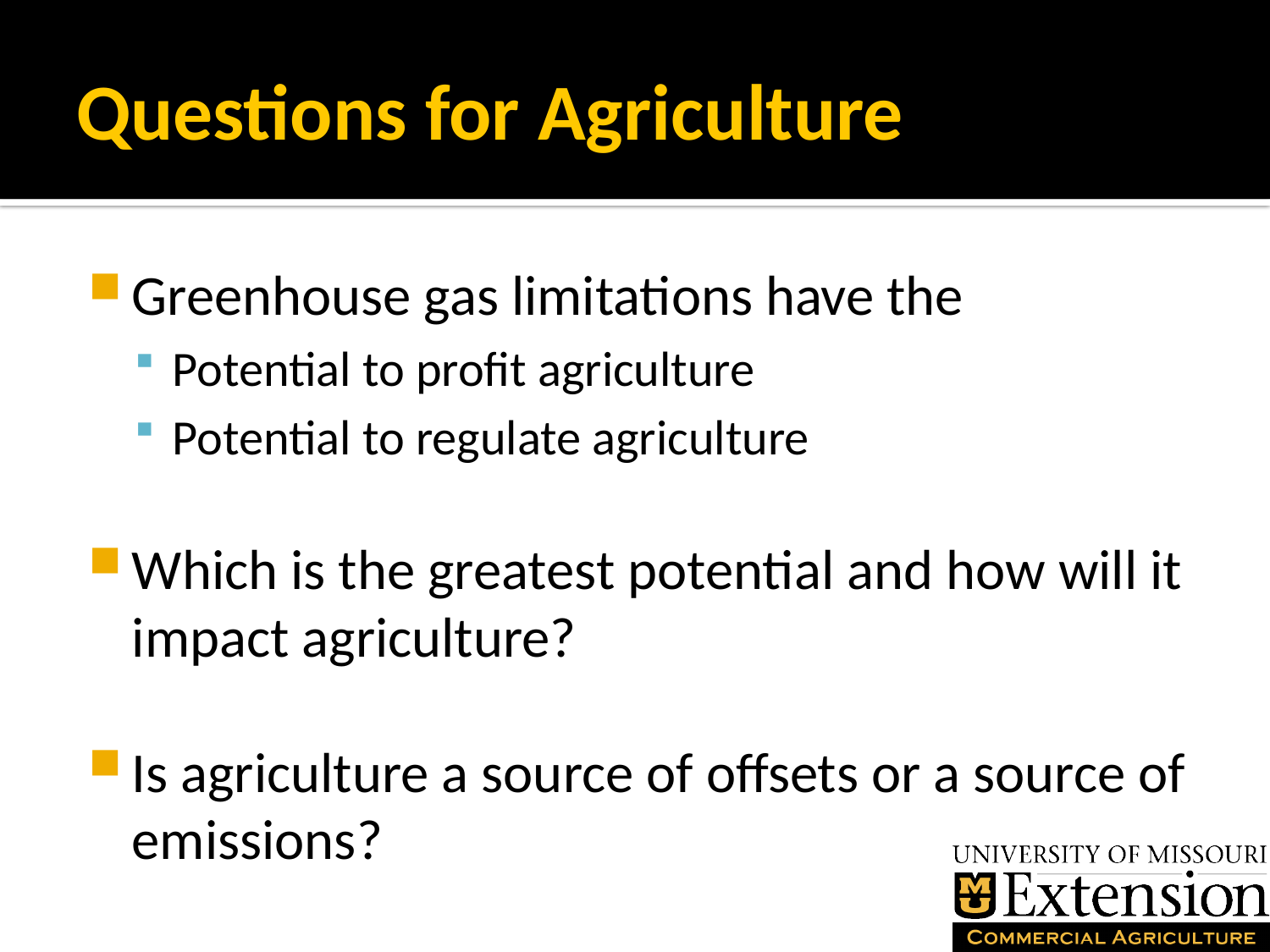

# Questions for Agriculture
Greenhouse gas limitations have the
Potential to profit agriculture
Potential to regulate agriculture

Which is the greatest potential and how will it impact agriculture?

Is agriculture a source of offsets or a source of emissions?